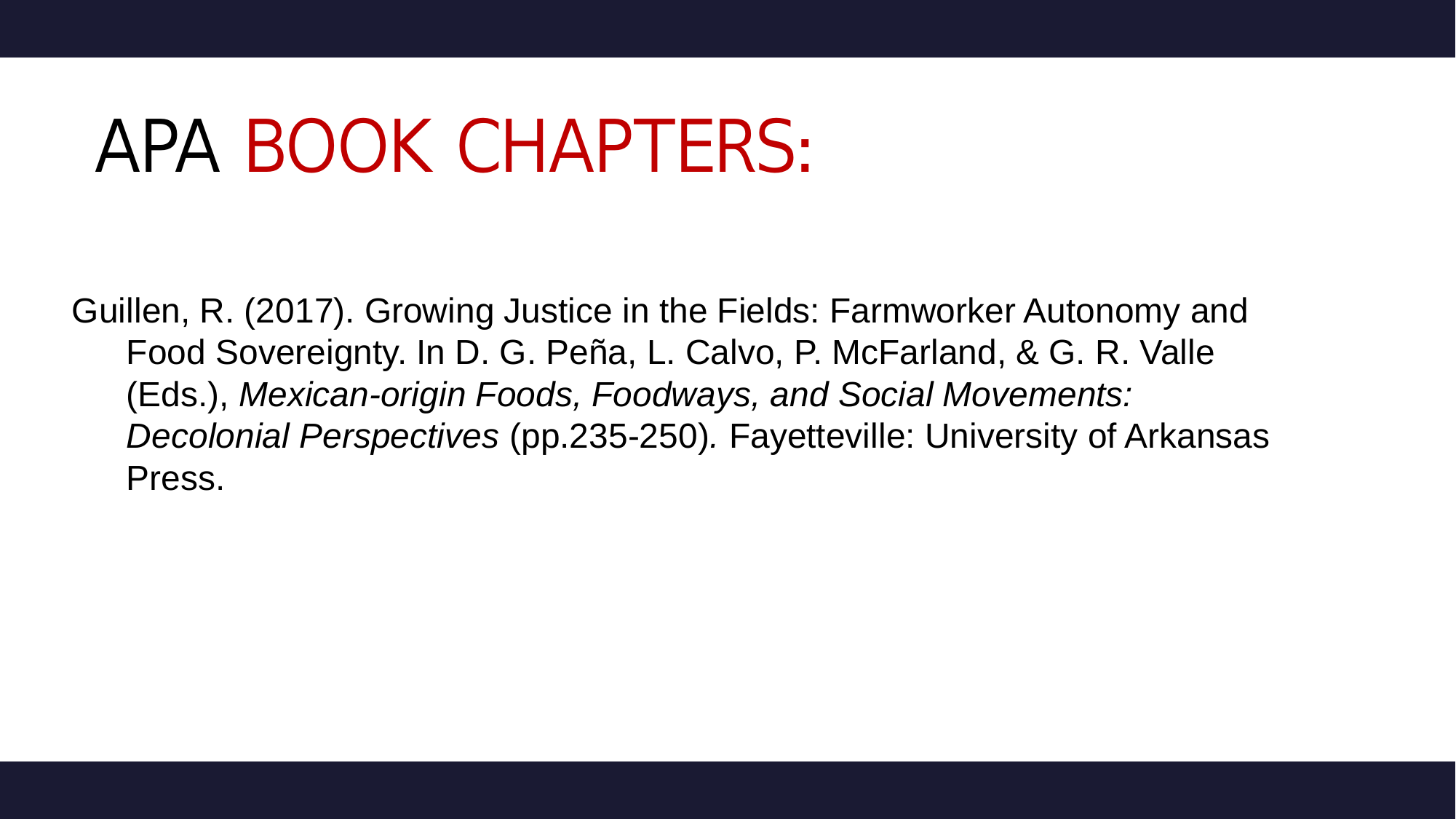

# APA BOOK CHAPTERS:
Guillen, R. (2017). Growing Justice in the Fields: Farmworker Autonomy and Food Sovereignty. In D. G. Peña, L. Calvo, P. McFarland, & G. R. Valle (Eds.), Mexican-origin Foods, Foodways, and Social Movements: Decolonial Perspectives (pp.235-250). Fayetteville: University of Arkansas Press.